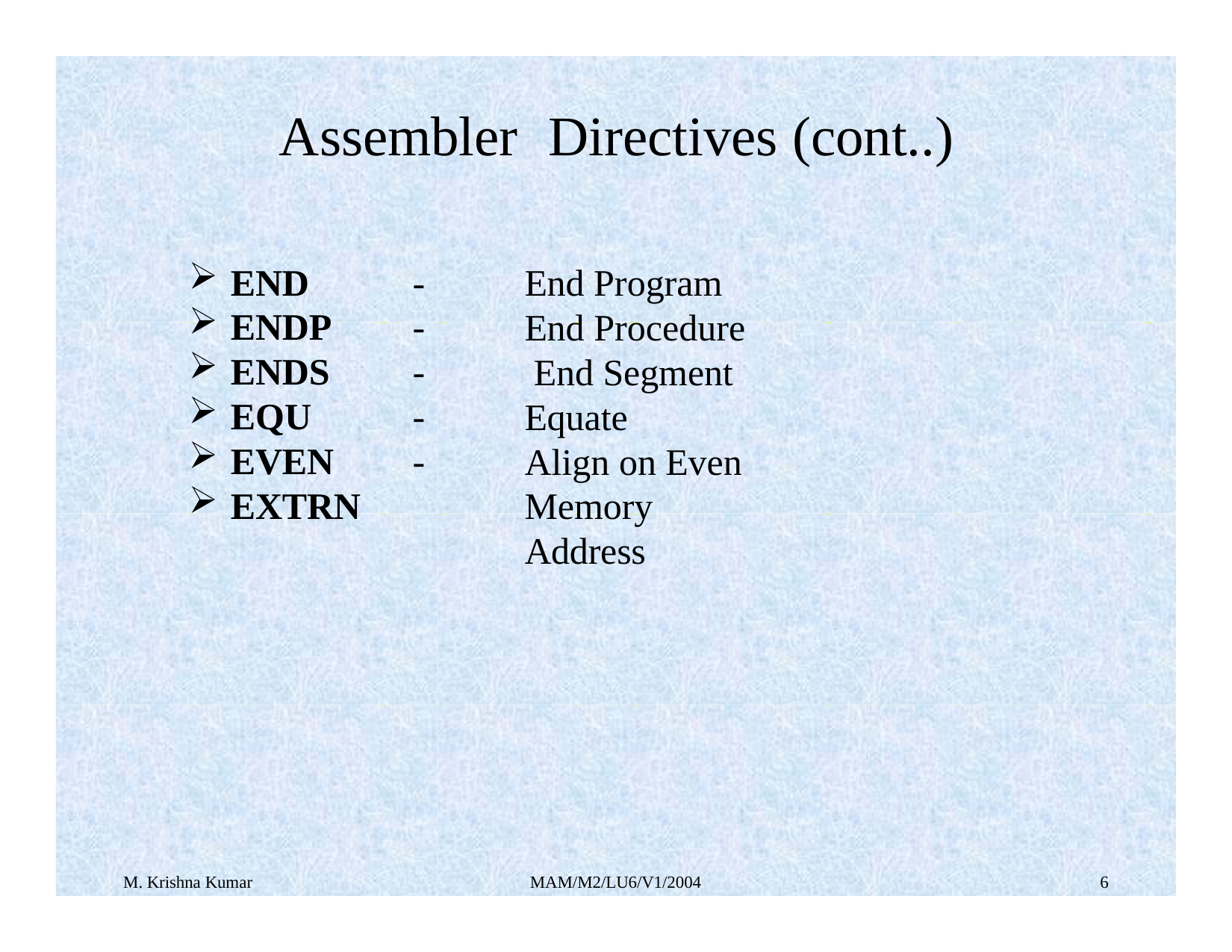

# Assembler	Directives (cont..)
END
ENDP
ENDS
EQU
EVEN
EXTRN
-
-
-
-
-
End Program  End Procedure  End Segment  Equate
Align on Even Memory Address
M. Krishna Kumar
MAM/M2/LU6/V1/2004
6